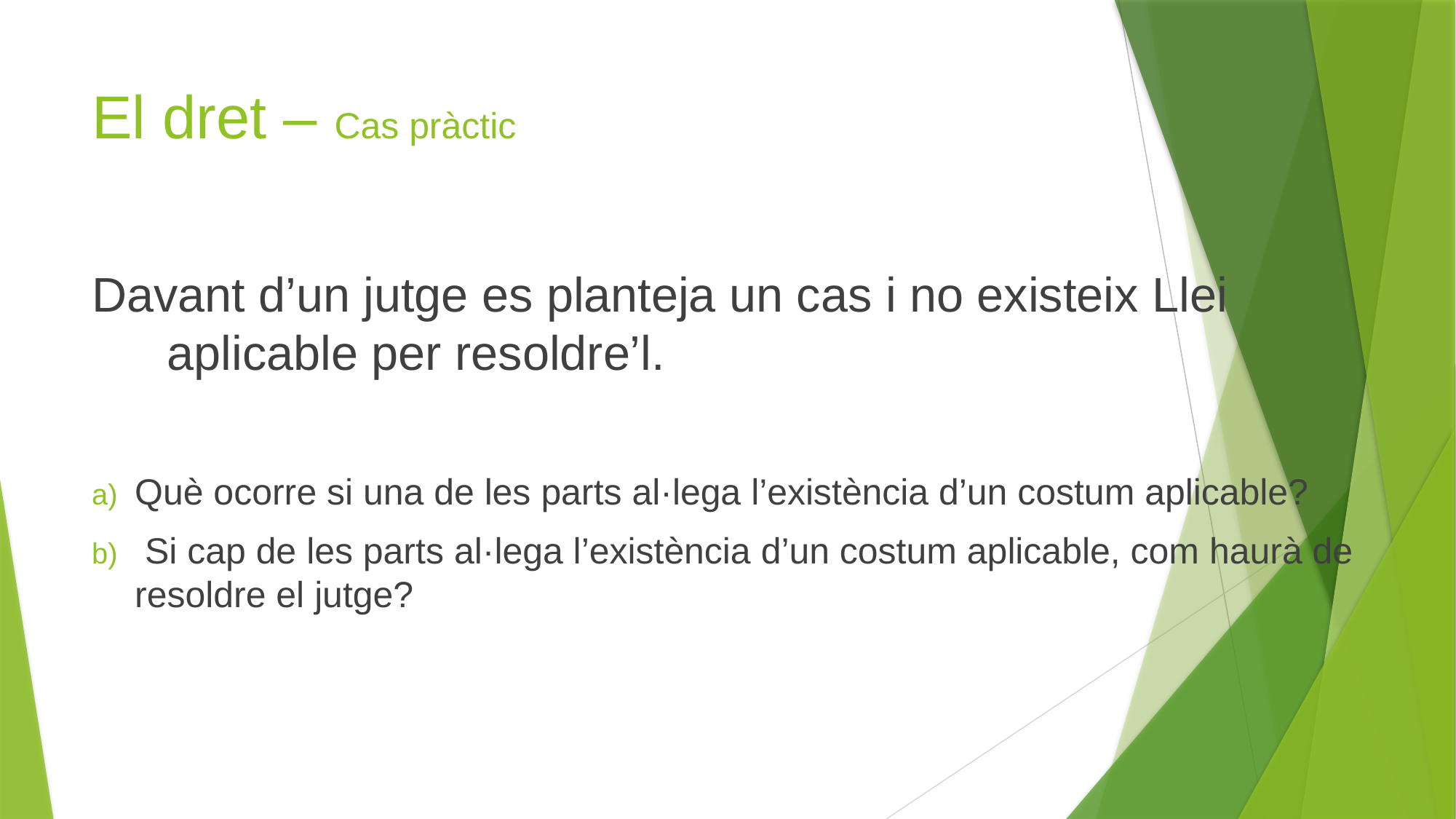

# El dret – Cas pràctic
Davant d’un jutge es planteja un cas i no existeix Llei aplicable per resoldre’l.

Què ocorre si una de les parts al·lega l’existència d’un costum aplicable?
 Si cap de les parts al·lega l’existència d’un costum aplicable, com haurà de resoldre el jutge?